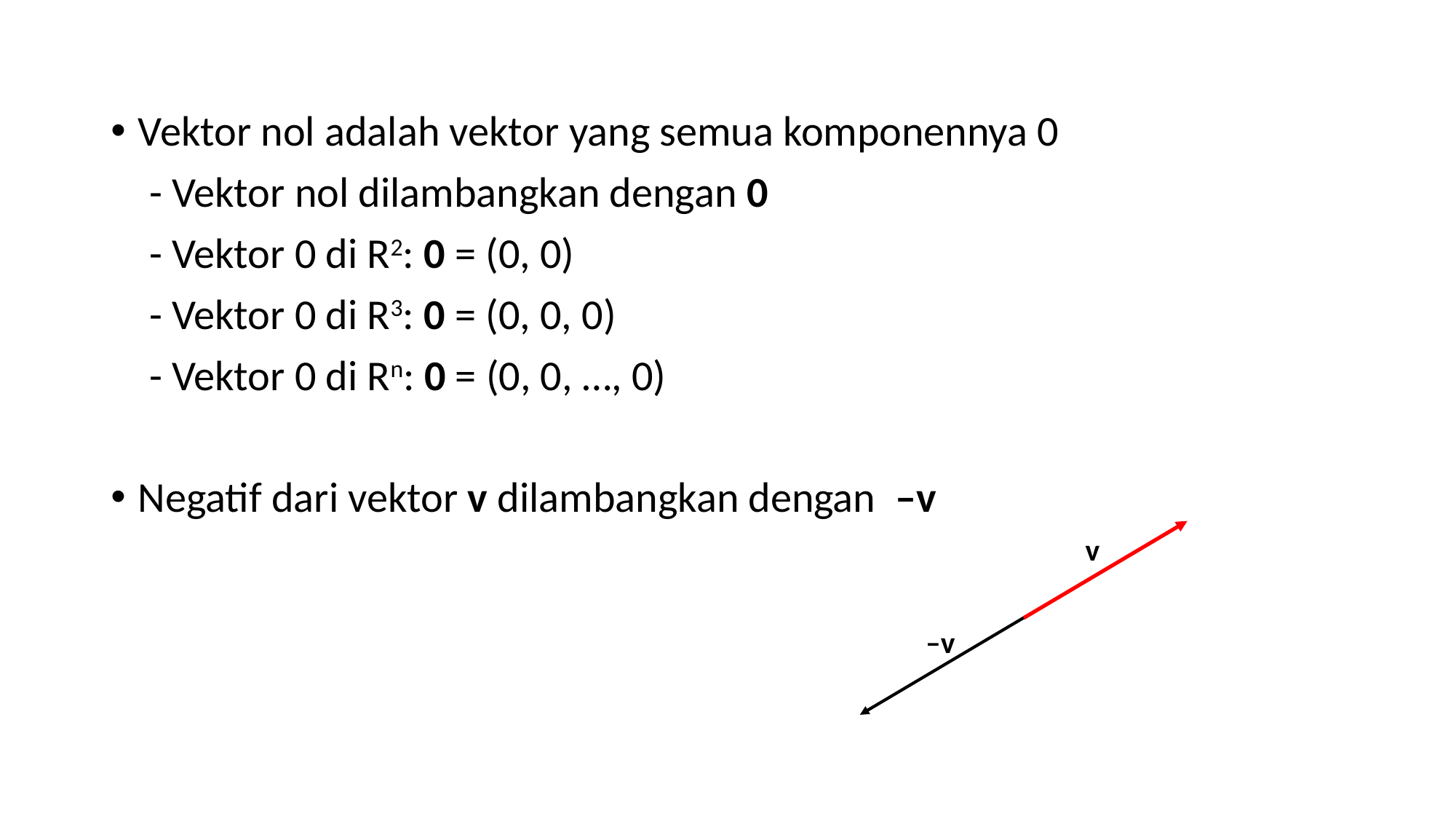

Vektor nol adalah vektor yang semua komponennya 0
    - Vektor nol dilambangkan dengan 0
    - Vektor 0 di R2: 0 = (0, 0)
    - Vektor 0 di R3: 0 = (0, 0, 0)
    - Vektor 0 di Rn: 0 = (0, 0, …, 0)

Negatif dari vektor v dilambangkan dengan  –v

v
–v